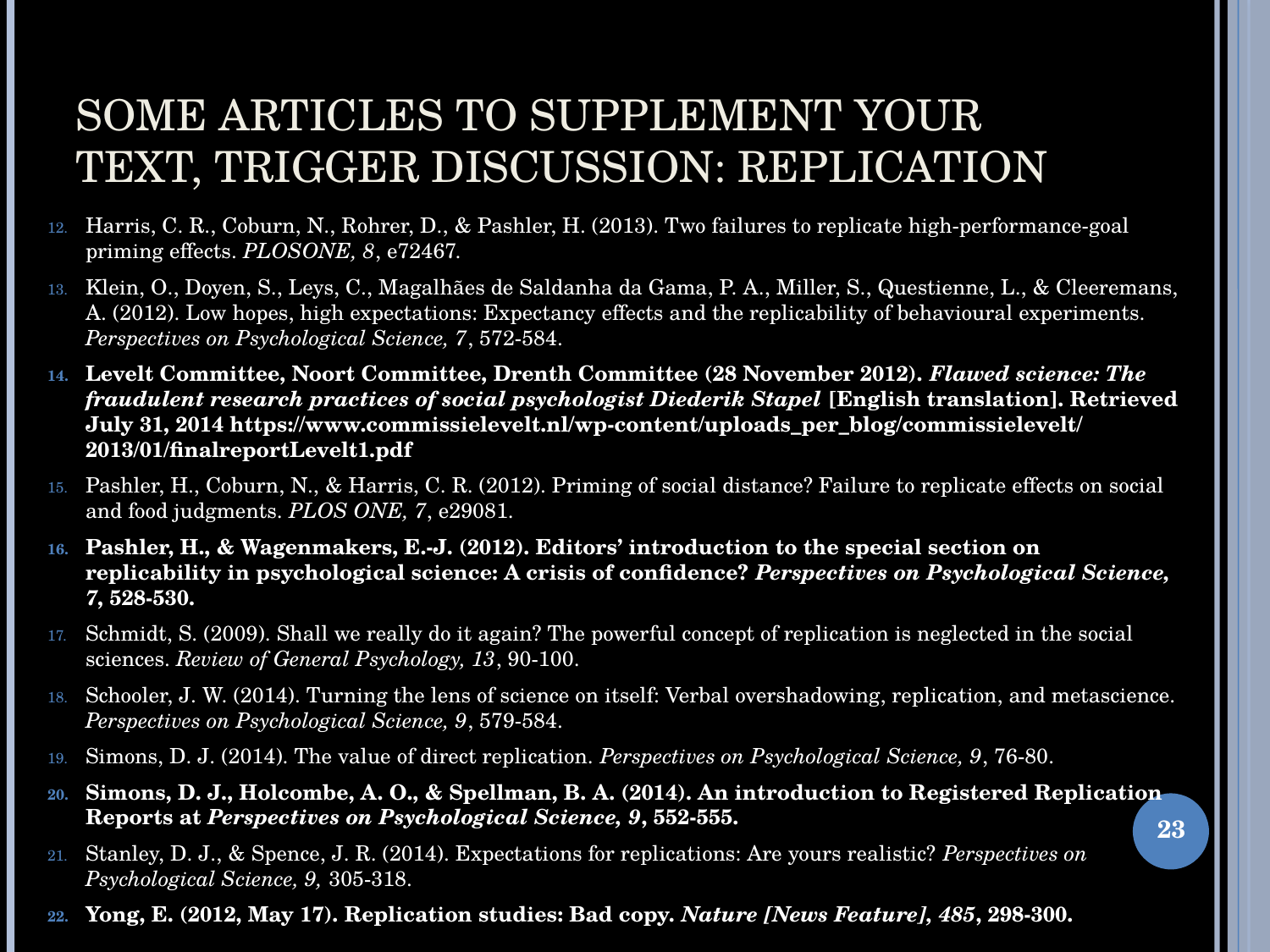

# Some Articles to Supplement Your Text, Trigger Discussion: Replication
Harris, C. R., Coburn, N., Rohrer, D., & Pashler, H. (2013). Two failures to replicate high-performance-goal priming effects. PLOSONE, 8, e72467.
Klein, O., Doyen, S., Leys, C., Magalhães de Saldanha da Gama, P. A., Miller, S., Questienne, L., & Cleeremans, A. (2012). Low hopes, high expectations: Expectancy effects and the replicability of behavioural experiments. Perspectives on Psychological Science, 7, 572-584.
Levelt Committee, Noort Committee, Drenth Committee (28 November 2012). Flawed science: The fraudulent research practices of social psychologist Diederik Stapel [English translation]. Retrieved July 31, 2014 https://www.commissielevelt.nl/wp-content/uploads_per_blog/commissielevelt/2013/01/finalreportLevelt1.pdf
Pashler, H., Coburn, N., & Harris, C. R. (2012). Priming of social distance? Failure to replicate effects on social and food judgments. PLOS ONE, 7, e29081.
Pashler, H., & Wagenmakers, E.-J. (2012). Editors’ introduction to the special section on replicability in psychological science: A crisis of confidence? Perspectives on Psychological Science, 7, 528-530.
Schmidt, S. (2009). Shall we really do it again? The powerful concept of replication is neglected in the social sciences. Review of General Psychology, 13, 90-100.
Schooler, J. W. (2014). Turning the lens of science on itself: Verbal overshadowing, replication, and metascience. Perspectives on Psychological Science, 9, 579-584.
Simons, D. J. (2014). The value of direct replication. Perspectives on Psychological Science, 9, 76-80.
Simons, D. J., Holcombe, A. O., & Spellman, B. A. (2014). An introduction to Registered Replication Reports at Perspectives on Psychological Science, 9, 552-555.
Stanley, D. J., & Spence, J. R. (2014). Expectations for replications: Are yours realistic? Perspectives on Psychological Science, 9, 305-318.
Yong, E. (2012, May 17). Replication studies: Bad copy. Nature [News Feature], 485, 298-300.
23